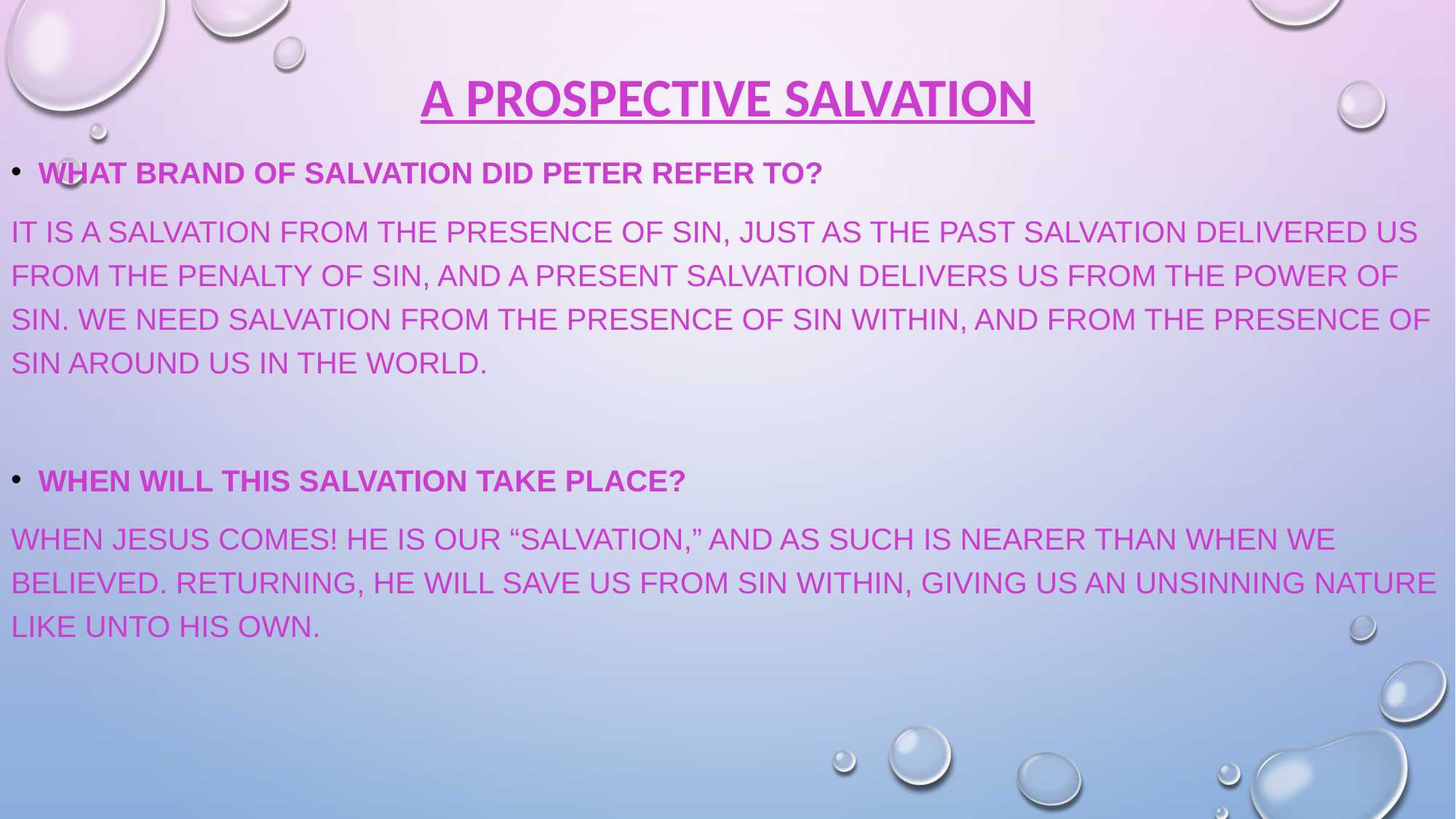

# A Prospective Salvation
What brand of salvation did Peter refer to?
It is a salvation from the presence of sin, just as the past salvation delivered us from the penalty of sin, and a present salvation delivers us from the power of sin. We need salvation from the presence of sin within, and from the presence of sin around us in the world.

When will this salvation take place?
When Jesus comes! He is our “Salvation,” and as such is nearer than when we believed. Returning, He will save us from sin within, giving us an unsinning nature like unto His own.